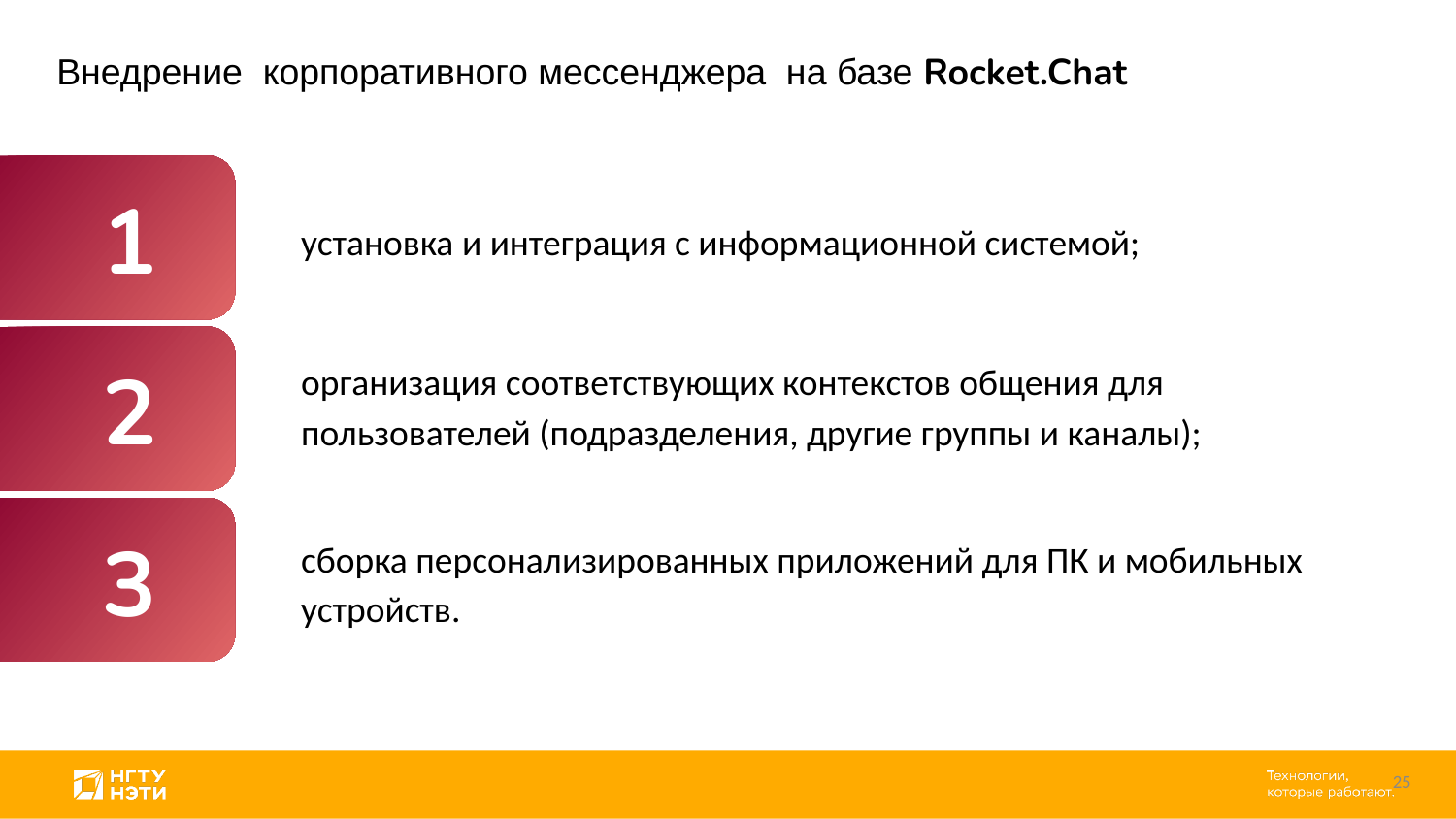

Внедрение  корпоративного мессенджера  на базе Rocket.Chat
 1
установка и интеграция с информационной системой;
 2
организация соответствующих контекстов общения для пользователей (подразделения, другие группы и каналы);
 3
сборка персонализированных приложений для ПК и мобильных устройств.
25